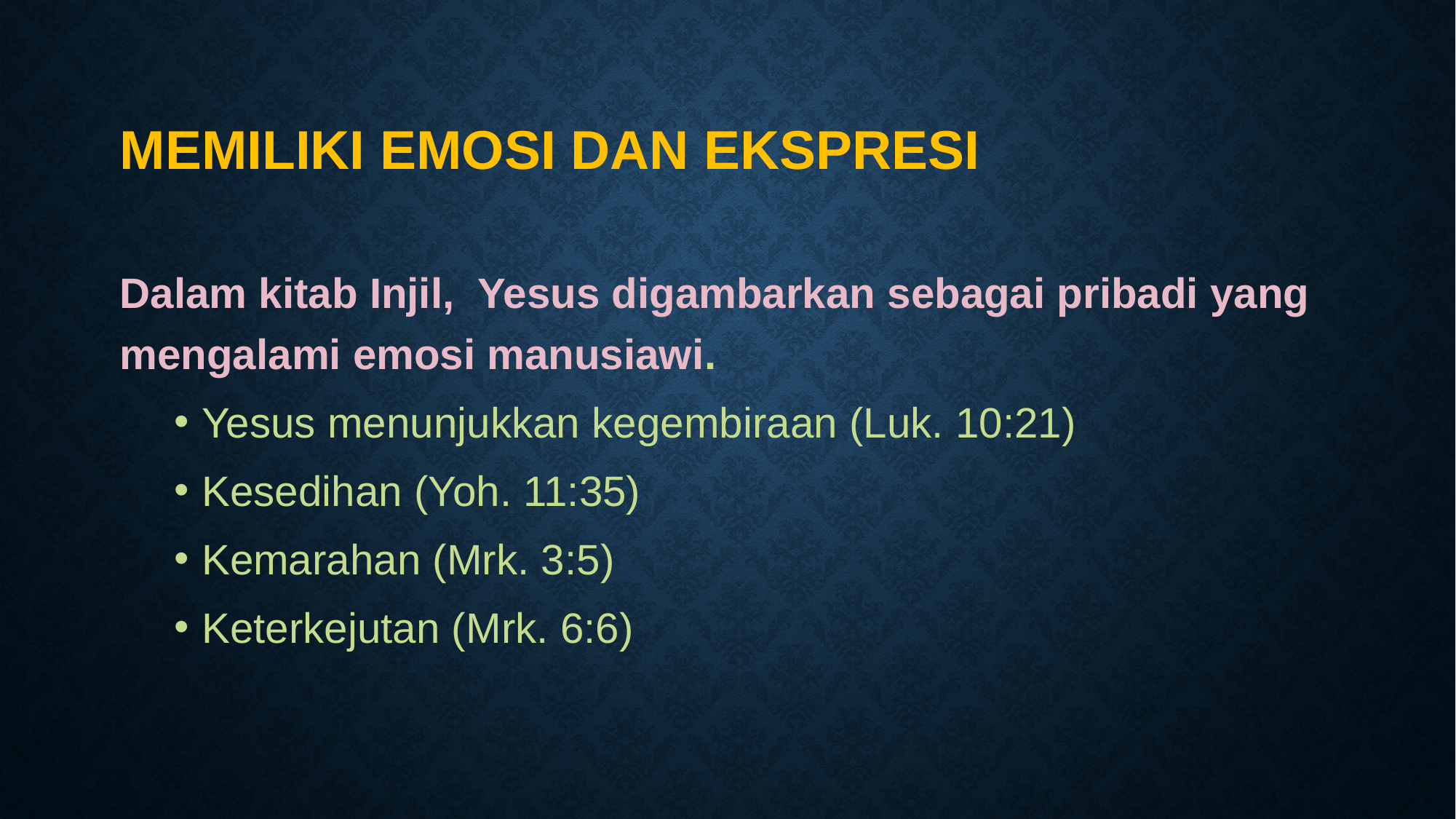

# MEMILIKI Emosi Dan Ekspresi
Dalam kitab Injil,  Yesus digambarkan sebagai pribadi yang mengalami emosi manusiawi.
Yesus menunjukkan kegembiraan (Luk. 10:21)
Kesedihan (Yoh. 11:35)
Kemarahan (Mrk. 3:5)
Keterkejutan (Mrk. 6:6)